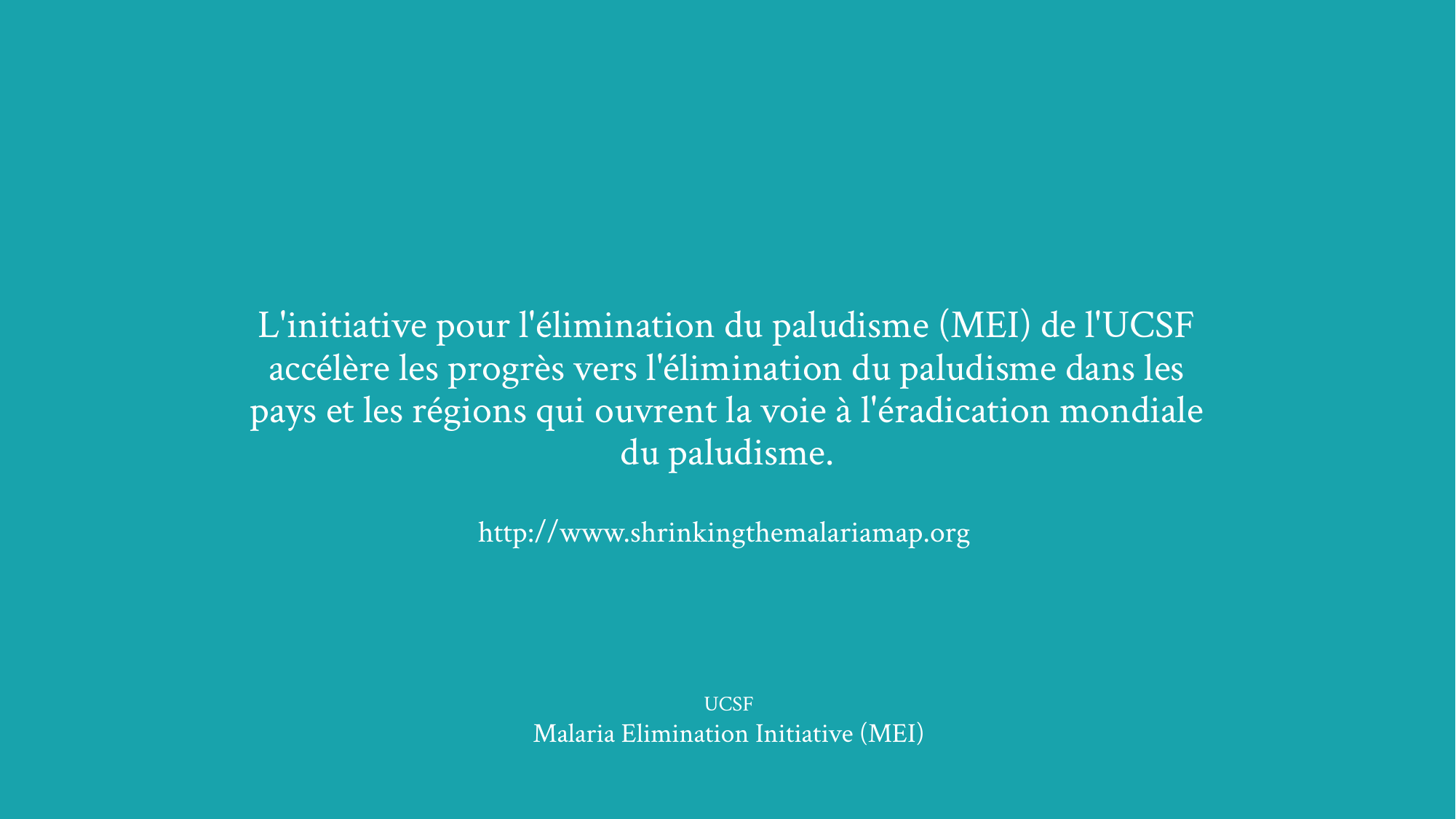

# L'initiative pour l'élimination du paludisme (MEI) de l'UCSF accélère les progrès vers l'élimination du paludisme dans les pays et les régions qui ouvrent la voie à l'éradication mondiale du paludisme. http://www.shrinkingthemalariamap.org